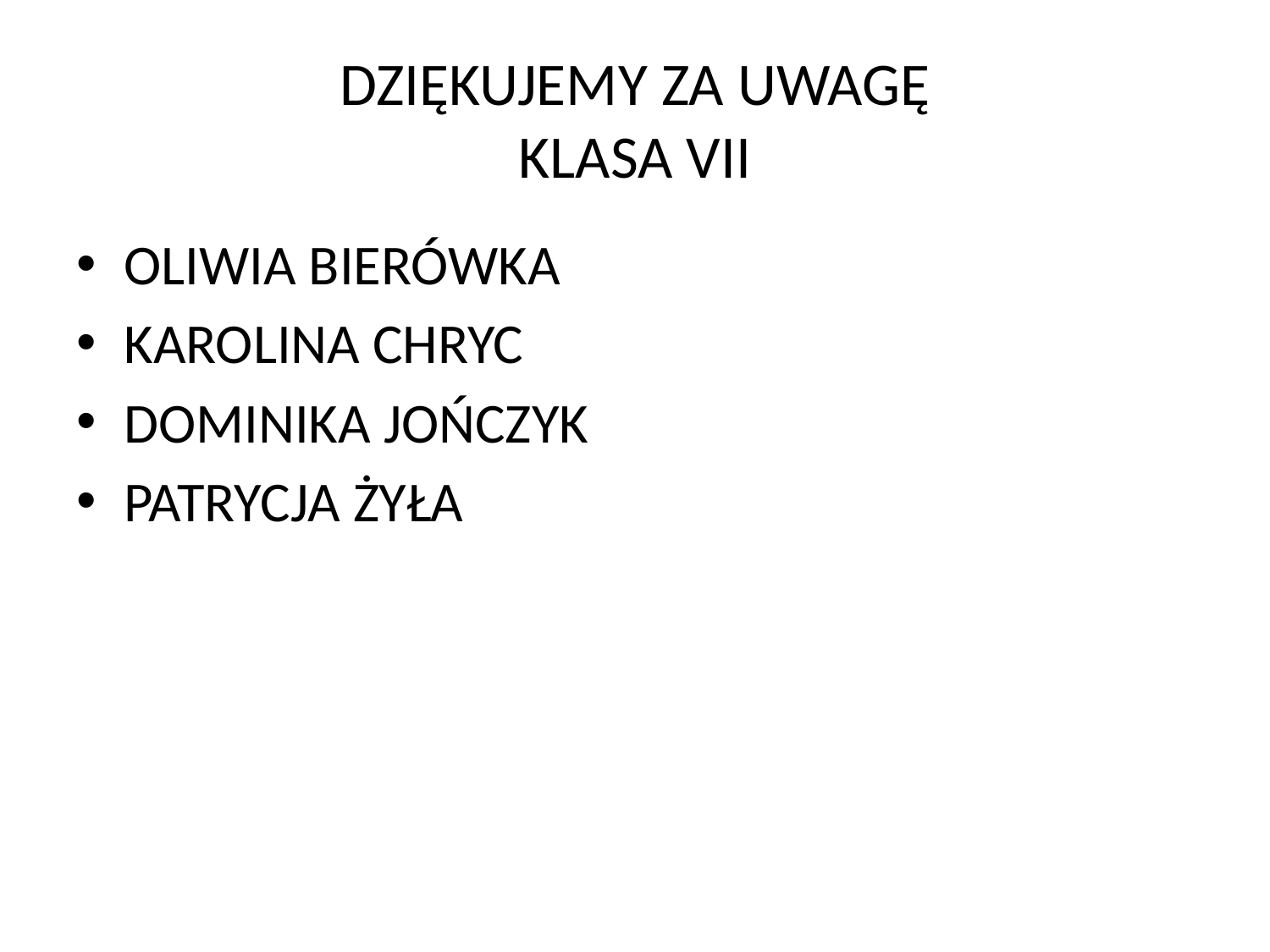

# DZIĘKUJEMY ZA UWAGĘ KLASA VII
OLIWIA BIERÓWKA
KAROLINA CHRYC
DOMINIKA JOŃCZYK
PATRYCJA ŻYŁA